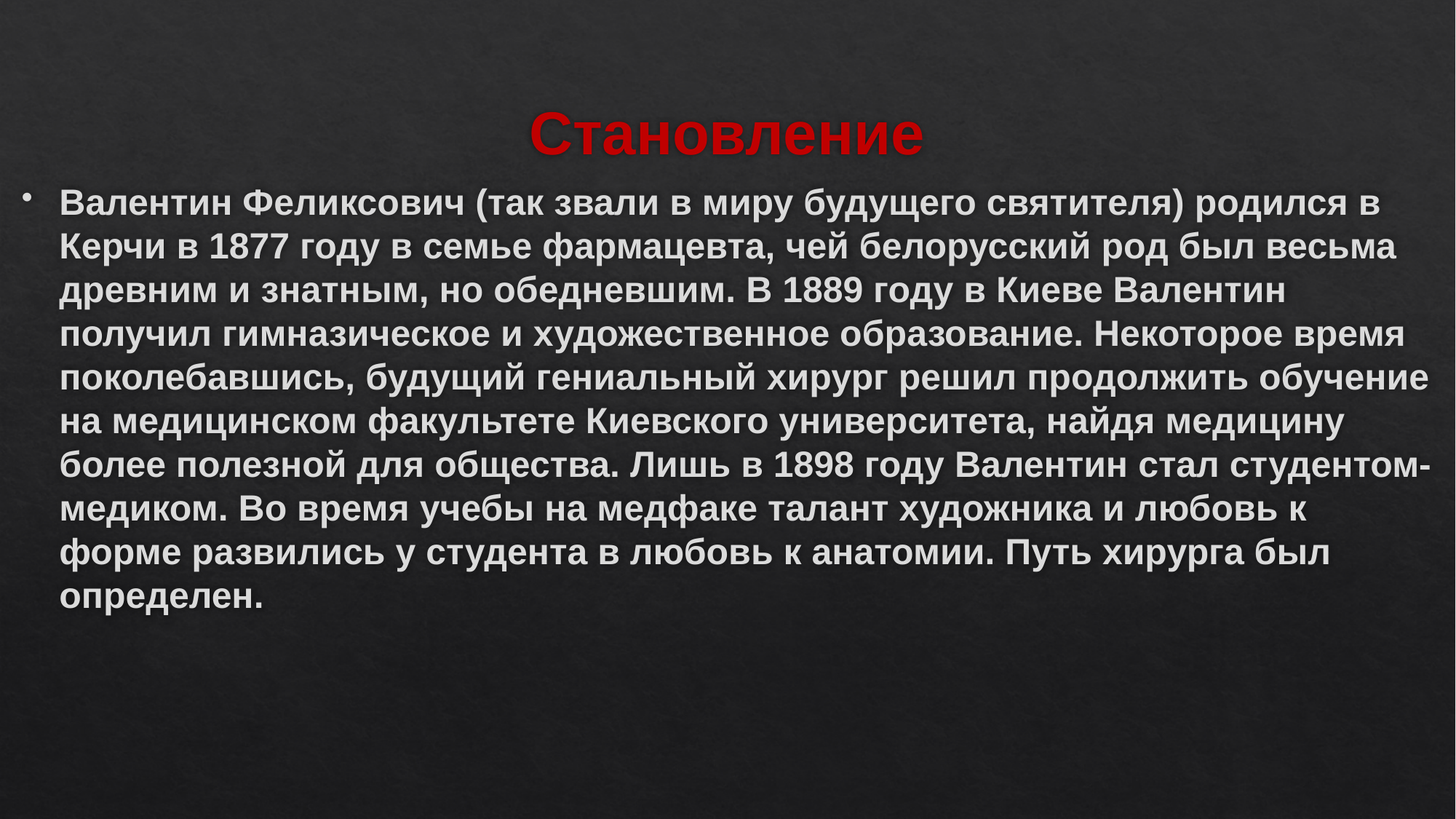

# Становление
Валентин Феликсович (так звали в миру будущего святителя) родился в Керчи в 1877 году в семье фармацевта, чей белорусский род был весьма древним и знатным, но обедневшим. В 1889 году в Киеве Валентин получил гимназическое и художественное образование. Некоторое время поколебавшись, будущий гениальный хирург решил продолжить обучение на медицинском факультете Киевского университета, найдя медицину более полезной для общества. Лишь в 1898 году Валентин стал студентом-медиком. Во время учебы на медфаке талант художника и любовь к форме развились у студента в любовь к анатомии. Путь хирурга был определен.